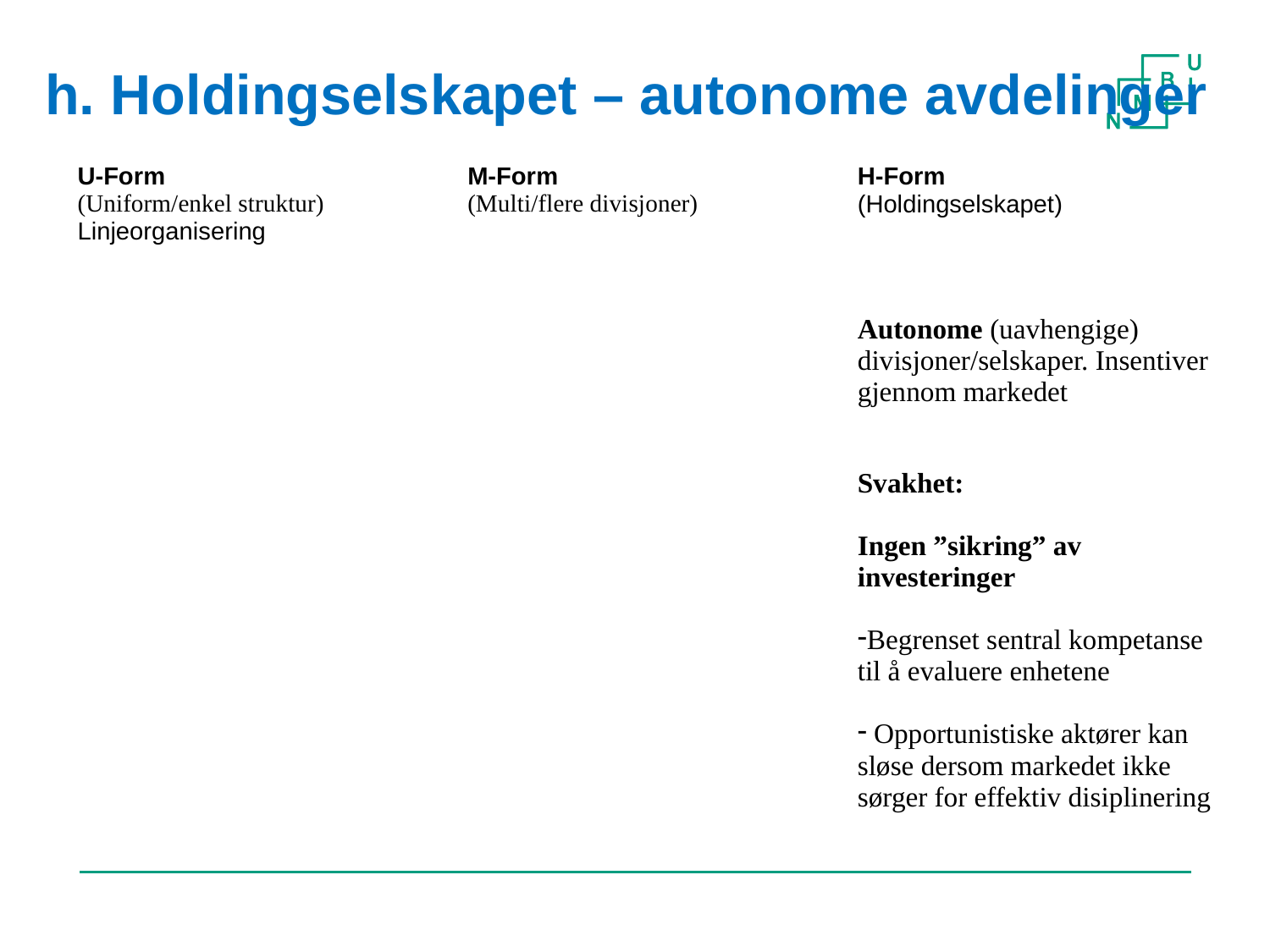

# h. Holdingselskapet – autonome avdelinger
| U-Form (Uniform/enkel struktur) Linjeorganisering | M-Form (Multi/flere divisjoner) | H-Form (Holdingselskapet) |
| --- | --- | --- |
|  |  | Autonome (uavhengige) divisjoner/selskaper. Insentiver gjennom markedet |
|  |  | Svakhet: Ingen ”sikring” av investeringer Begrenset sentral kompetanse til å evaluere enhetene Opportunistiske aktører kan sløse dersom markedet ikke sørger for effektiv disiplinering |